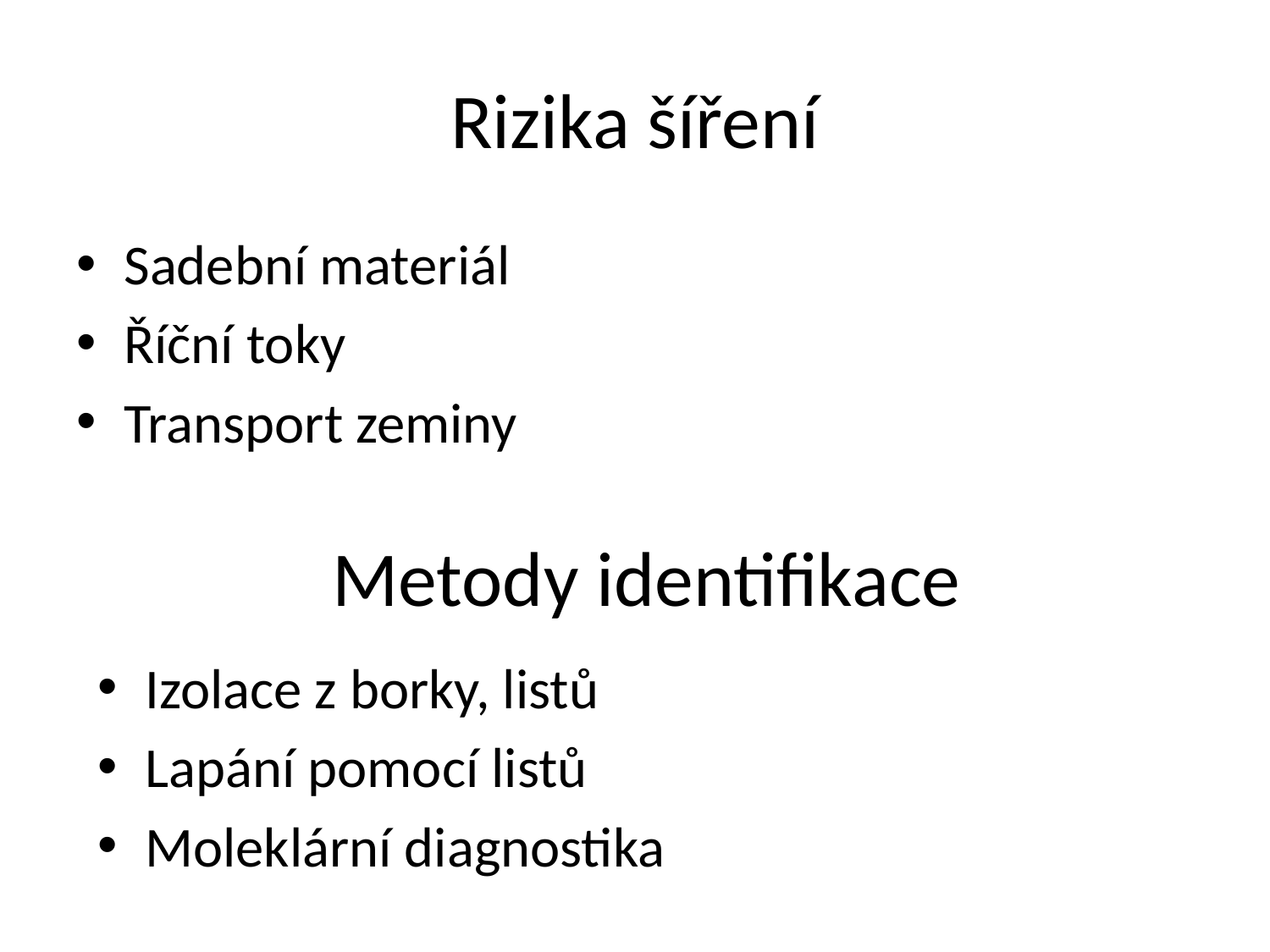

# Rizika šíření
Sadební materiál
Říční toky
Transport zeminy

Metody identifikace
Izolace z borky, listů
Lapání pomocí listů
Moleklární diagnostika